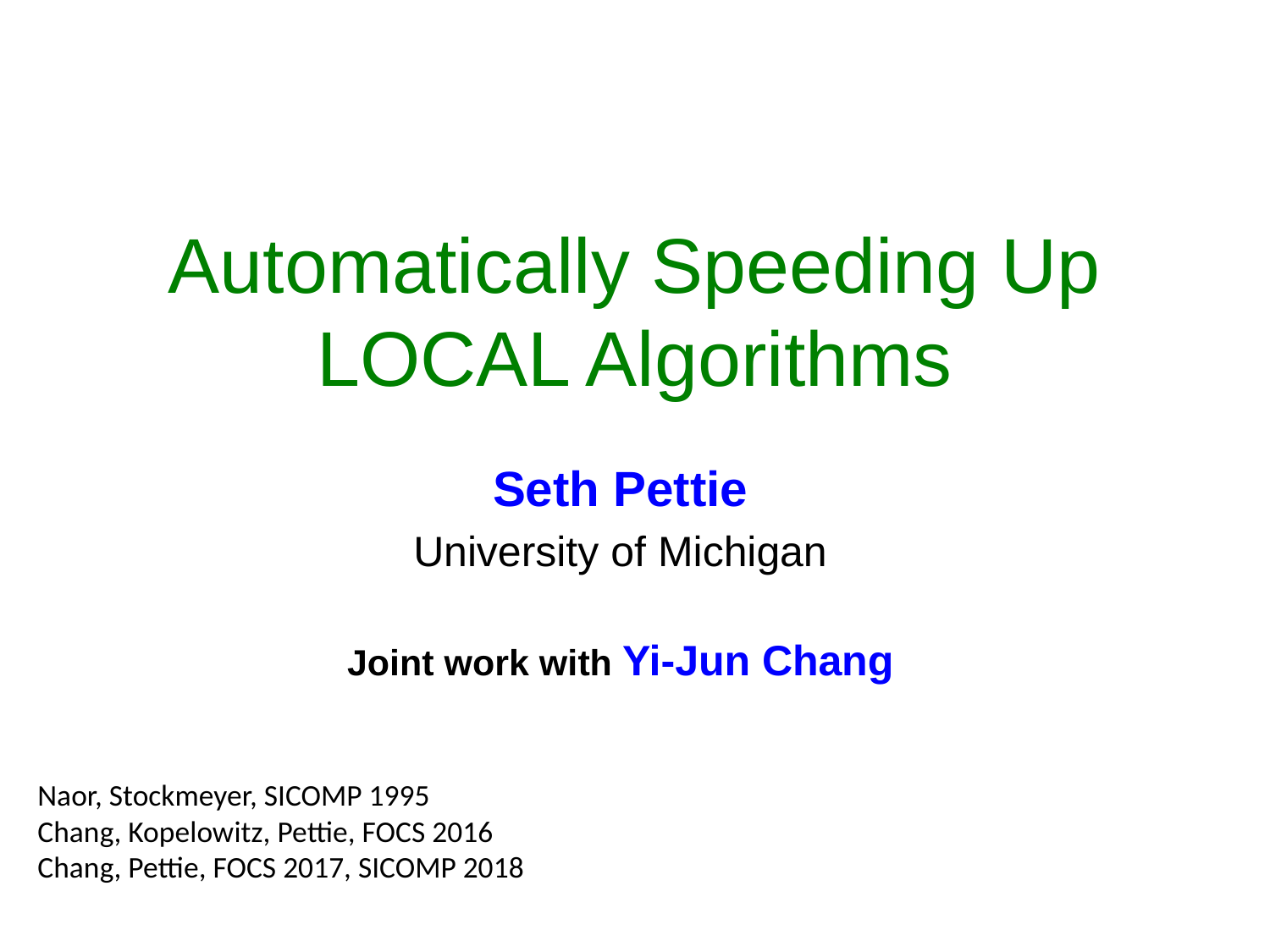

# Automatically Speeding Up LOCAL Algorithms
Seth Pettie
University of Michigan
Joint work with Yi-Jun Chang
Naor, Stockmeyer, SICOMP 1995
Chang, Kopelowitz, Pettie, FOCS 2016
Chang, Pettie, FOCS 2017, SICOMP 2018